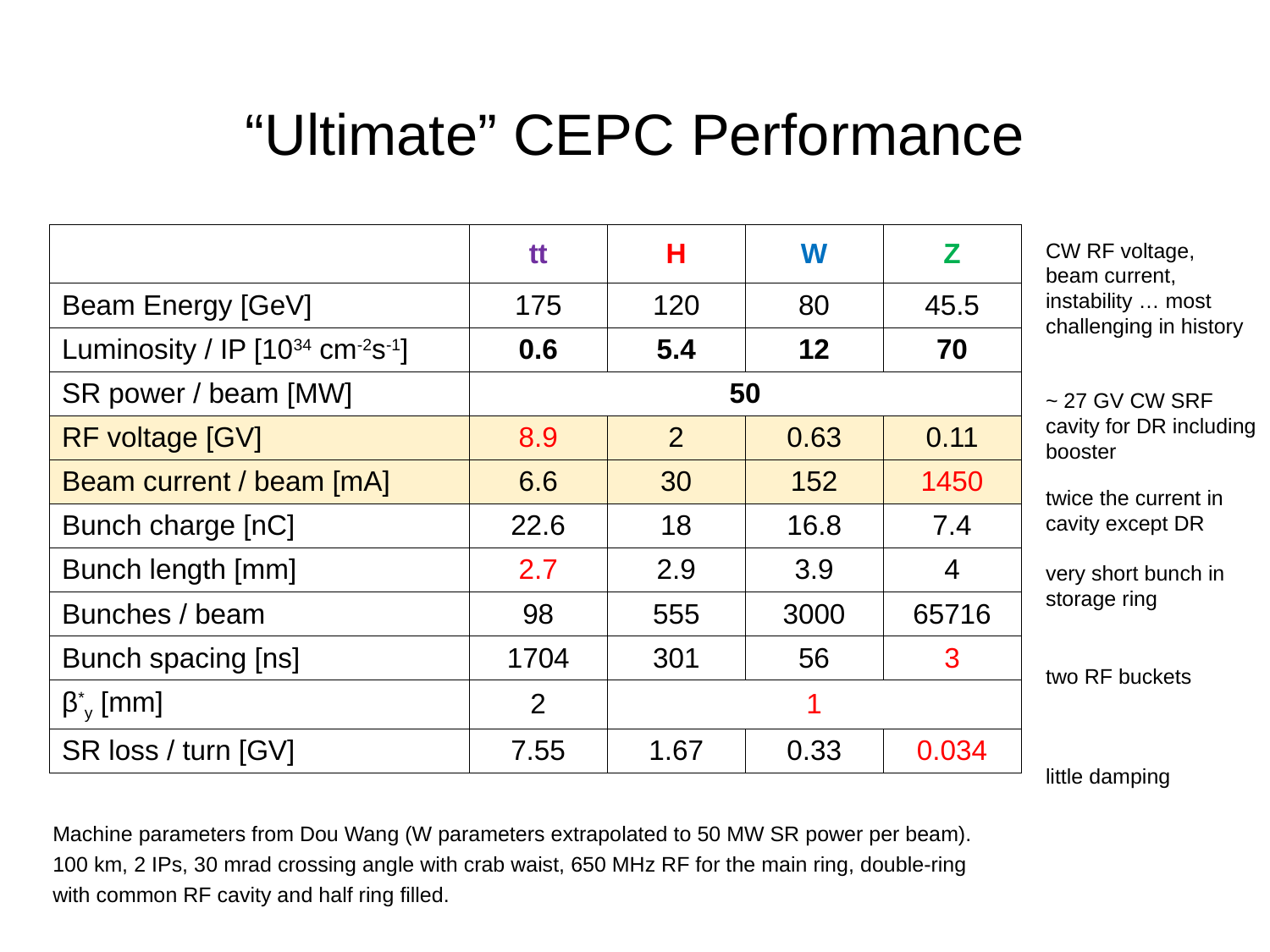

# “Ultimate” CEPC Performance
|  | tt | H | W | Z |
| --- | --- | --- | --- | --- |
| Beam Energy [GeV] | 175 | 120 | 80 | 45.5 |
| Luminosity / IP [1034 cm-2s-1] | 0.6 | 5.4 | 12 | 70 |
| SR power / beam [MW] | 50 |  |  |  |
| RF voltage [GV] | 8.9 | 2 | 0.63 | 0.11 |
| Beam current / beam [mA] | 6.6 | 30 | 152 | 1450 |
| Bunch charge [nC] | 22.6 | 18 | 16.8 | 7.4 |
| Bunch length [mm] | 2.7 | 2.9 | 3.9 | 4 |
| Bunches / beam | 98 | 555 | 3000 | 65716 |
| Bunch spacing [ns] | 1704 | 301 | 56 | 3 |
| β\*y [mm] | 2 | 1 |  |  |
| SR loss / turn [GV] | 7.55 | 1.67 | 0.33 | 0.034 |
CW RF voltage, beam current, instability … most challenging in history
~ 27 GV CW SRF cavity for DR including booster
twice the current in cavity except DR
very short bunch in storage ring
two RF buckets
little damping
Machine parameters from Dou Wang (W parameters extrapolated to 50 MW SR power per beam). 100 km, 2 IPs, 30 mrad crossing angle with crab waist, 650 MHz RF for the main ring, double-ring with common RF cavity and half ring filled.